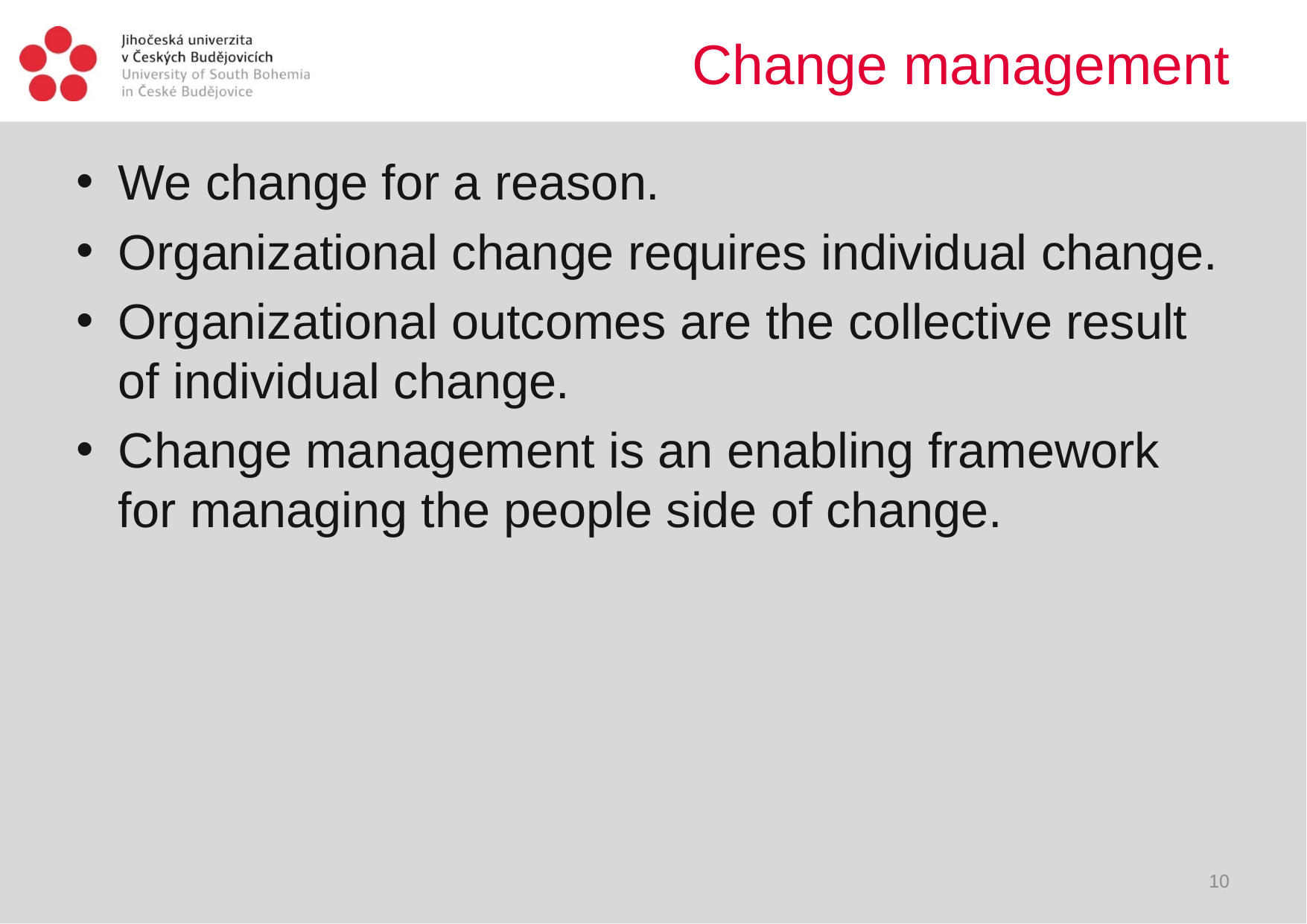

# Change management
We change for a reason.
Organizational change requires individual change.
Organizational outcomes are the collective result of individual change.
Change management is an enabling framework for managing the people side of change.

10